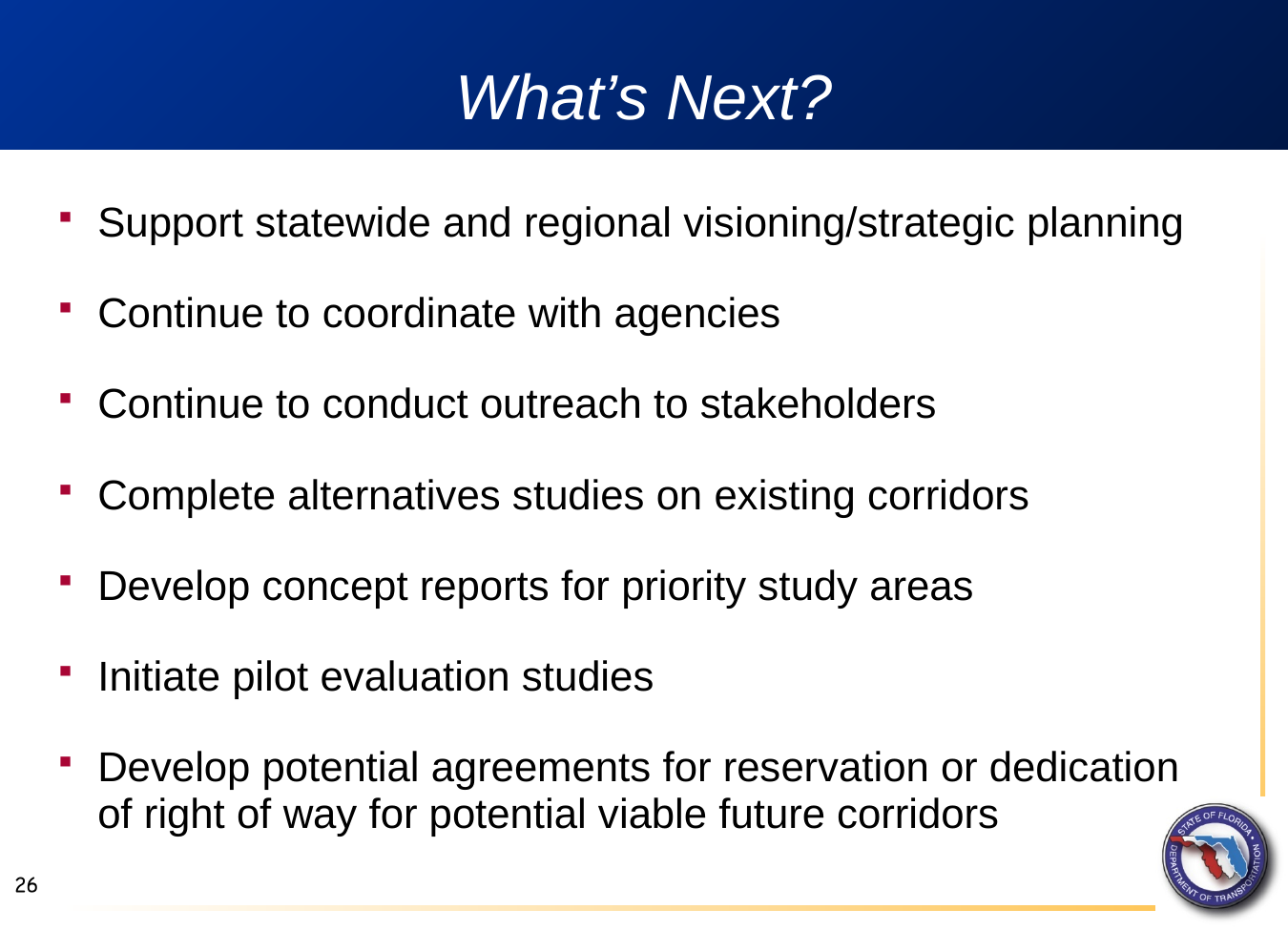

# What’s Next?
Support statewide and regional visioning/strategic planning
Continue to coordinate with agencies
Continue to conduct outreach to stakeholders
Complete alternatives studies on existing corridors
Develop concept reports for priority study areas
Initiate pilot evaluation studies
Develop potential agreements for reservation or dedication
of right of way for potential viable future corridors
26